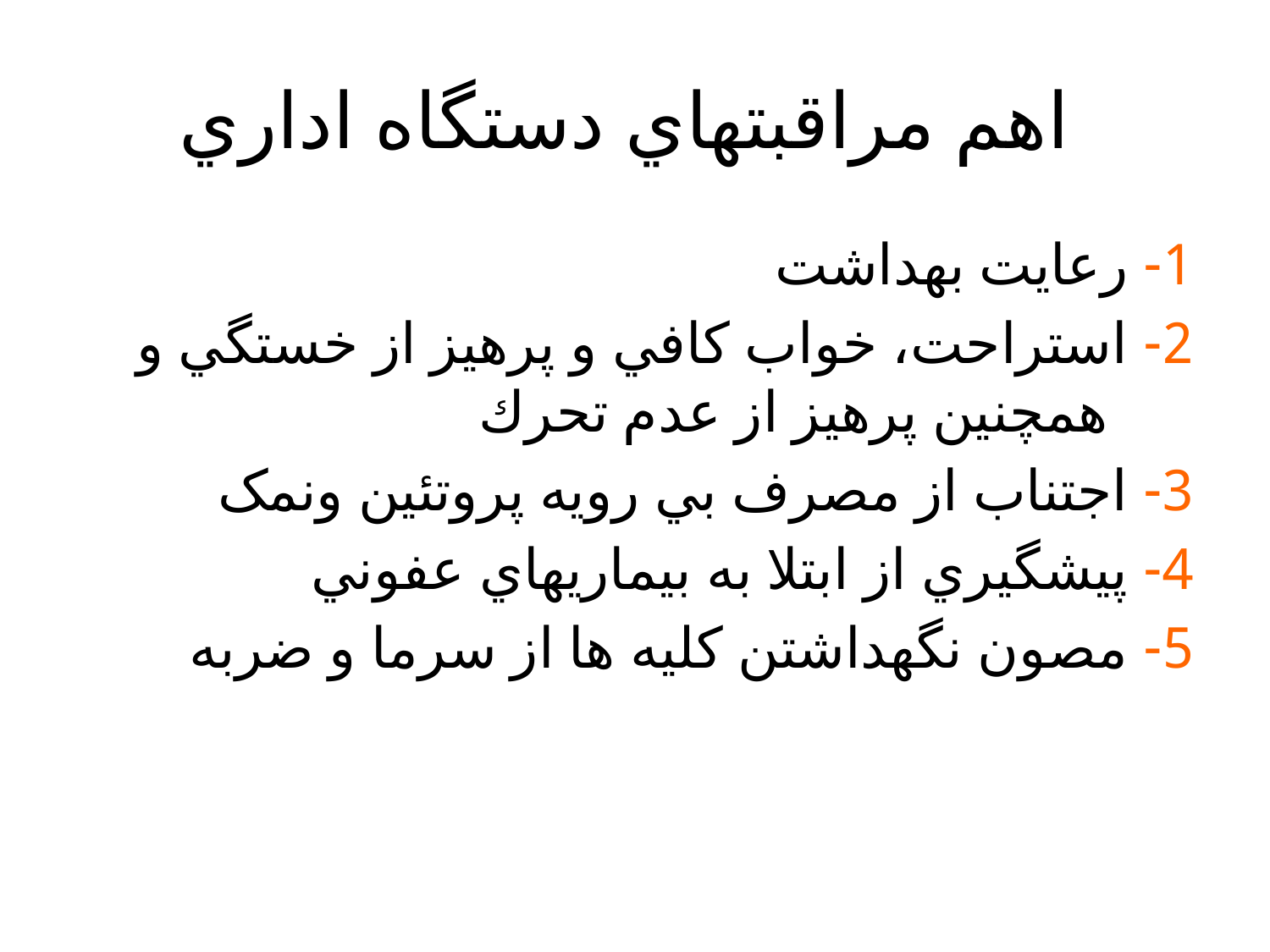

# اهم مراقبتهاي دستگاه اداري
1- رعايت بهداشت
2- استراحت، خواب كافي و پرهيز از خستگي و همچنين پرهيز از عدم تحرك
3- اجتناب از مصرف بي رويه پروتئين ونمک
4- پيشگيري از ابتلا به بيماريهاي عفوني
5- مصون نگهداشتن كليه ها از سرما و ضربه